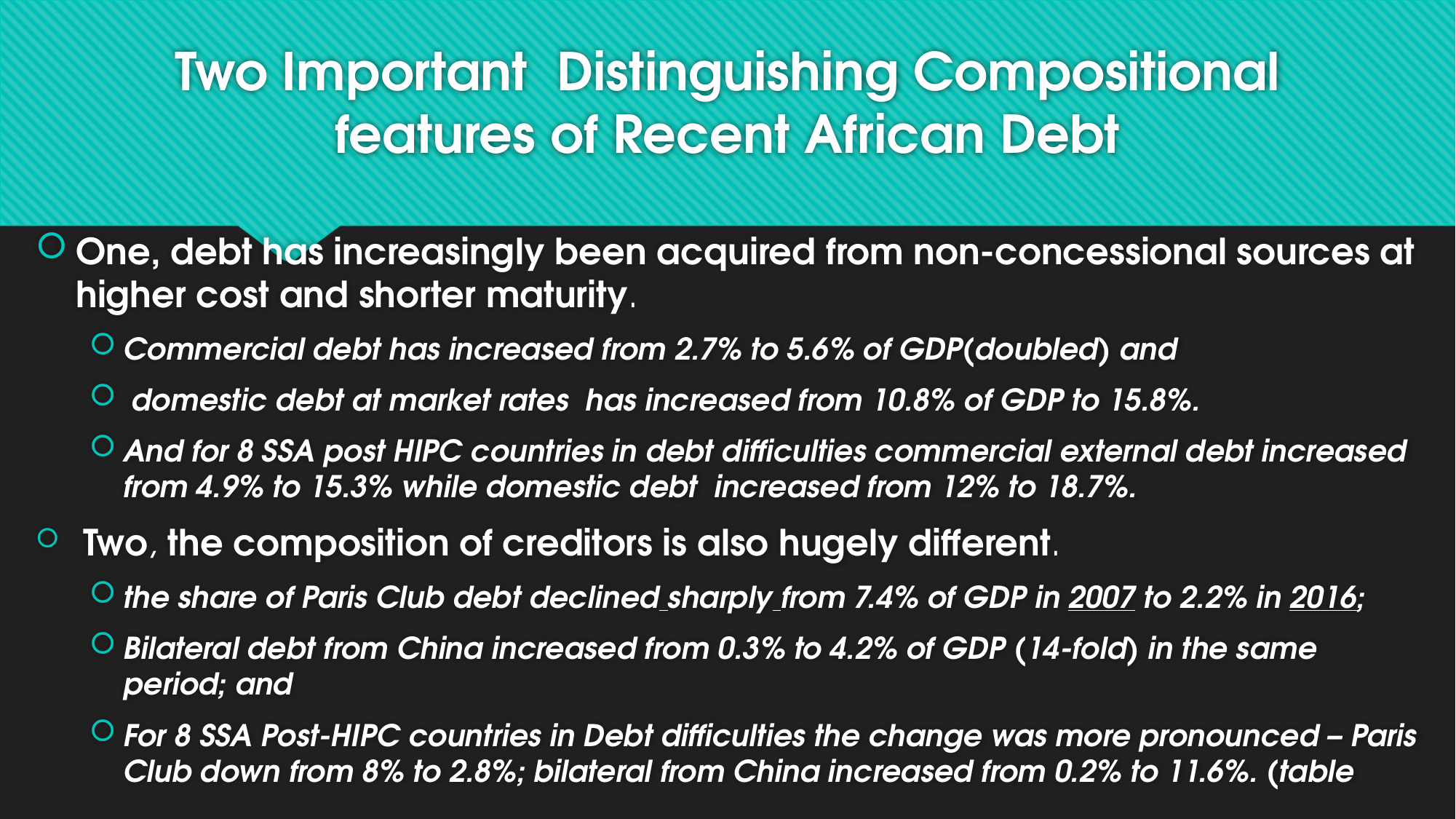

# Two Important  Distinguishing Compositional features of Recent African Debt
One, debt has increasingly been acquired from non-concessional sources at higher cost and shorter maturity.
Commercial debt has increased from 2.7% to 5.6% of GDP(doubled) and
 domestic debt at market rates  has increased from 10.8% of GDP to 15.8%.
And for 8 SSA post HIPC countries in debt difficulties commercial external debt increased  from 4.9% to 15.3% while domestic debt  increased from 12% to 18.7%.
 Two, the composition of creditors is also hugely different.
the share of Paris Club debt declined sharply from 7.4% of GDP in 2007 to 2.2% in 2016;
Bilateral debt from China increased from 0.3% to 4.2% of GDP (14-fold) in the same period; and
For 8 SSA Post-HIPC countries in Debt difficulties the change was more pronounced – Paris Club down from 8% to 2.8%; bilateral from China increased from 0.2% to 11.6%. (table